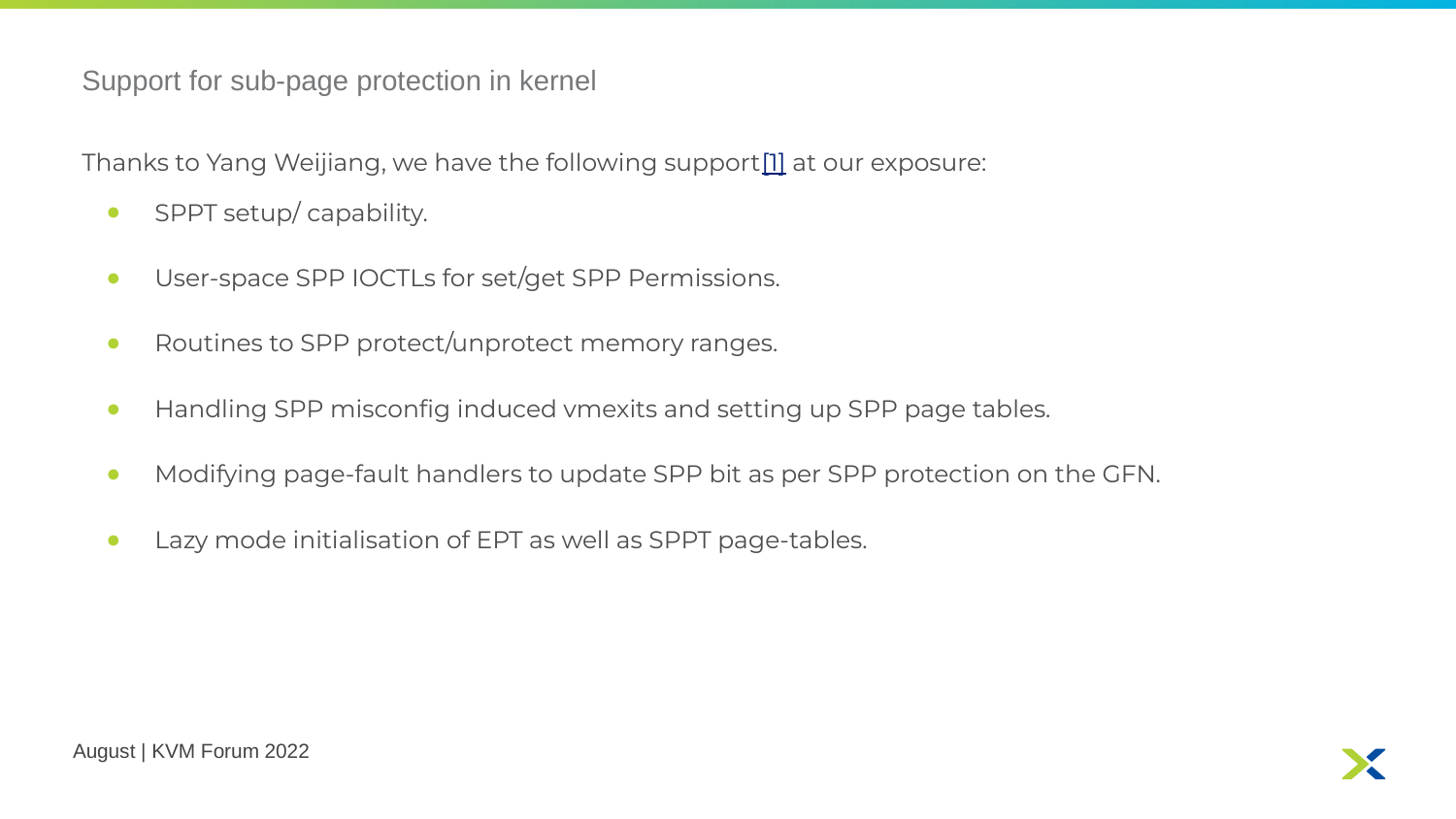

Support for sub-page protection in kernel
Thanks to Yang Weijiang, we have the following support[1] at our exposure:
SPPT setup/ capability.
User-space SPP IOCTLs for set/get SPP Permissions.
Routines to SPP protect/unprotect memory ranges.
Handling SPP misconfig induced vmexits and setting up SPP page tables.
Modifying page-fault handlers to update SPP bit as per SPP protection on the GFN.
Lazy mode initialisation of EPT as well as SPPT page-tables.

August | KVM Forum 2022